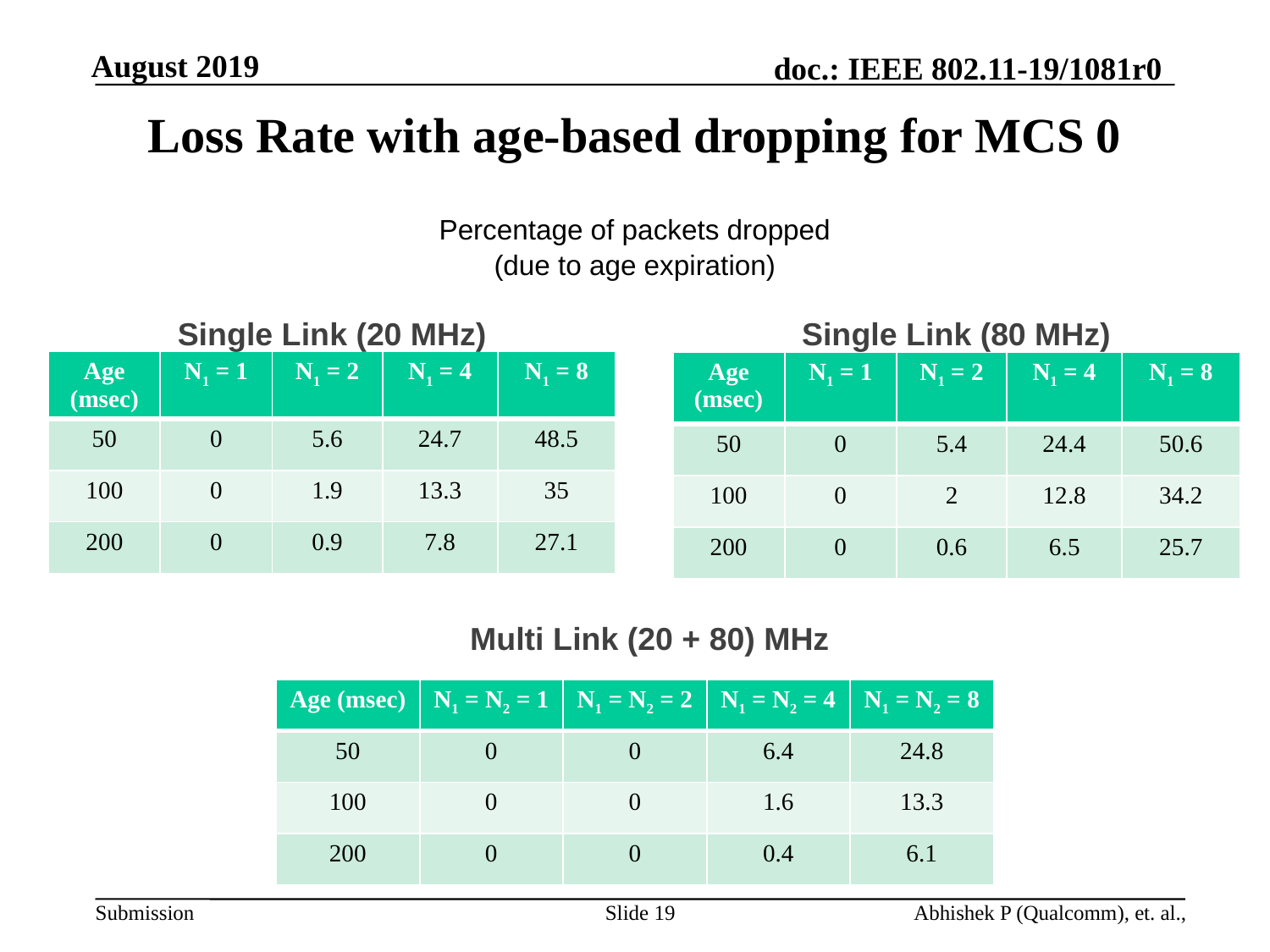

# Loss Rate with age-based dropping for MCS 0
Percentage of packets dropped
(due to age expiration)
Single Link (20 MHz)
Single Link (80 MHz)
| Age (msec) | N1 = 1 | N1 = 2 | N1 = 4 | N1 = 8 |
| --- | --- | --- | --- | --- |
| 50 | 0 | 5.6 | 24.7 | 48.5 |
| 100 | 0 | 1.9 | 13.3 | 35 |
| 200 | 0 | 0.9 | 7.8 | 27.1 |
| Age (msec) | N1 = 1 | N1 = 2 | N1 = 4 | N1 = 8 |
| --- | --- | --- | --- | --- |
| 50 | 0 | 5.4 | 24.4 | 50.6 |
| 100 | 0 | 2 | 12.8 | 34.2 |
| 200 | 0 | 0.6 | 6.5 | 25.7 |
Multi Link (20 + 80) MHz
| Age (msec) | N1 = N2 = 1 | N1 = N2 = 2 | N1 = N2 = 4 | N1 = N2 = 8 |
| --- | --- | --- | --- | --- |
| 50 | 0 | 0 | 6.4 | 24.8 |
| 100 | 0 | 0 | 1.6 | 13.3 |
| 200 | 0 | 0 | 0.4 | 6.1 |
Slide 19
Abhishek P (Qualcomm), et. al.,